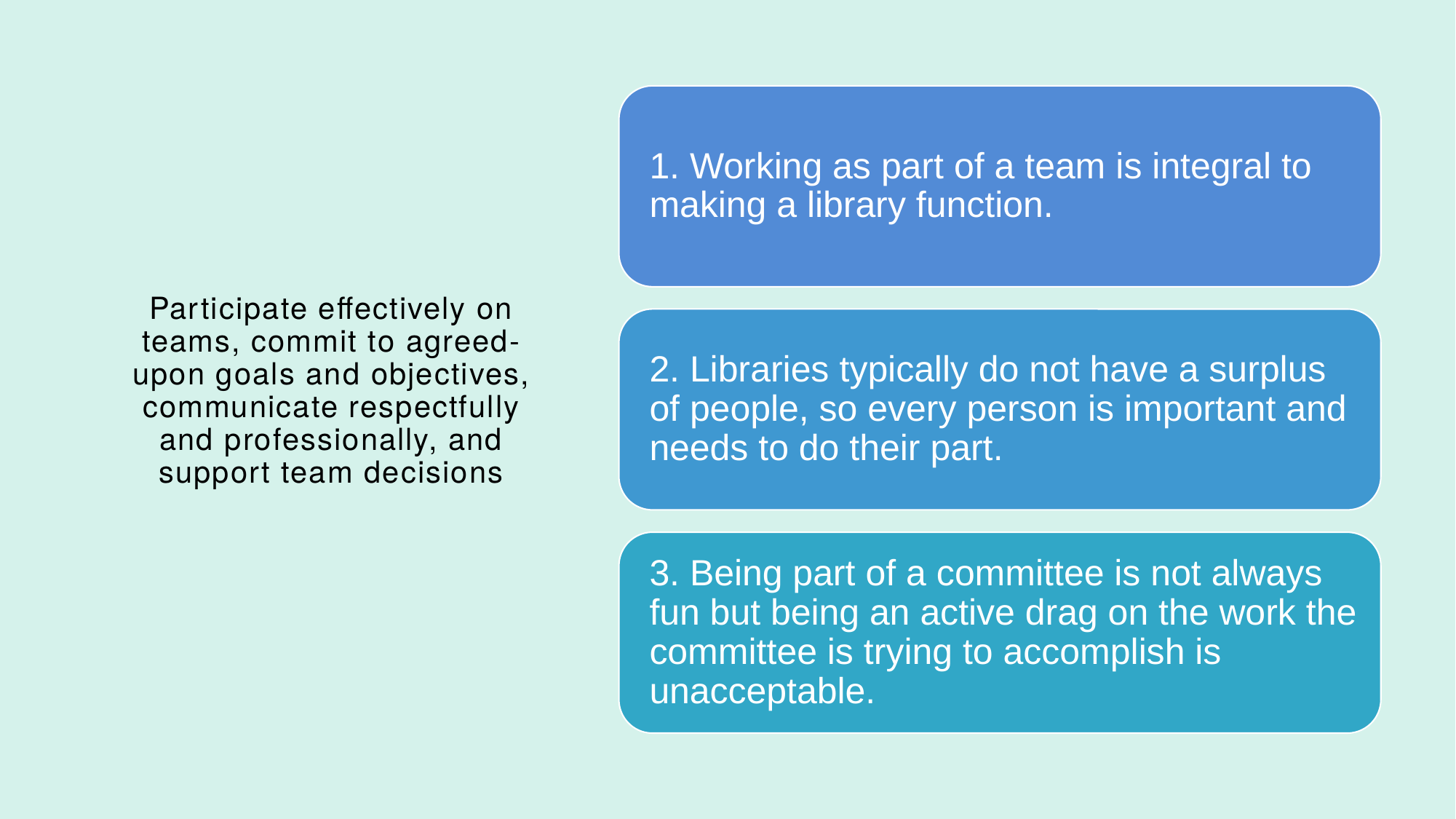

1. Working as part of a team is integral to making a library function.
2. Libraries typically do not have a surplus of people, so every person is important and needs to do their part.
3. Being part of a committee is not always fun but being an active drag on the work the committee is trying to accomplish is unacceptable.
# Participate effectively on teams, commit to agreed-upon goals and objectives, communicate respectfully and professionally, and support team decisions